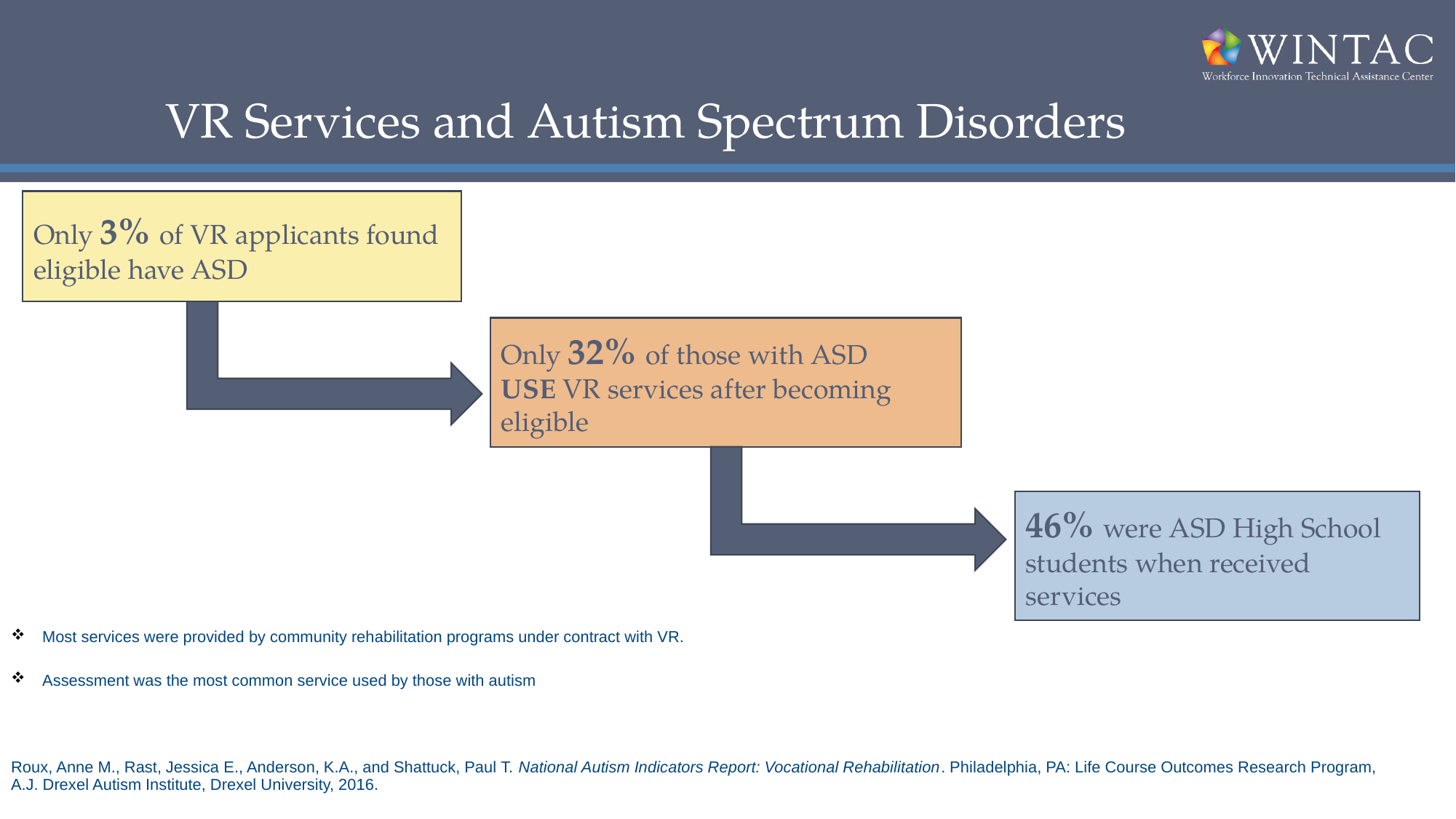

# VR Services and Autism Spectrum Disorders

Most services were provided by community rehabilitation programs under contract with VR.
Assessment was the most common service used by those with autism

Roux, Anne M., Rast, Jessica E., Anderson, K.A., and Shattuck, Paul T. National Autism Indicators Report: Vocational Rehabilitation. Philadelphia, PA: Life Course Outcomes Research Program, A.J. Drexel Autism Institute, Drexel University, 2016.

Only 3% of VR applicants found eligible have ASD

Only 32% of those with ASD
USE VR services after becoming eligible

46% were ASD High School students when received services